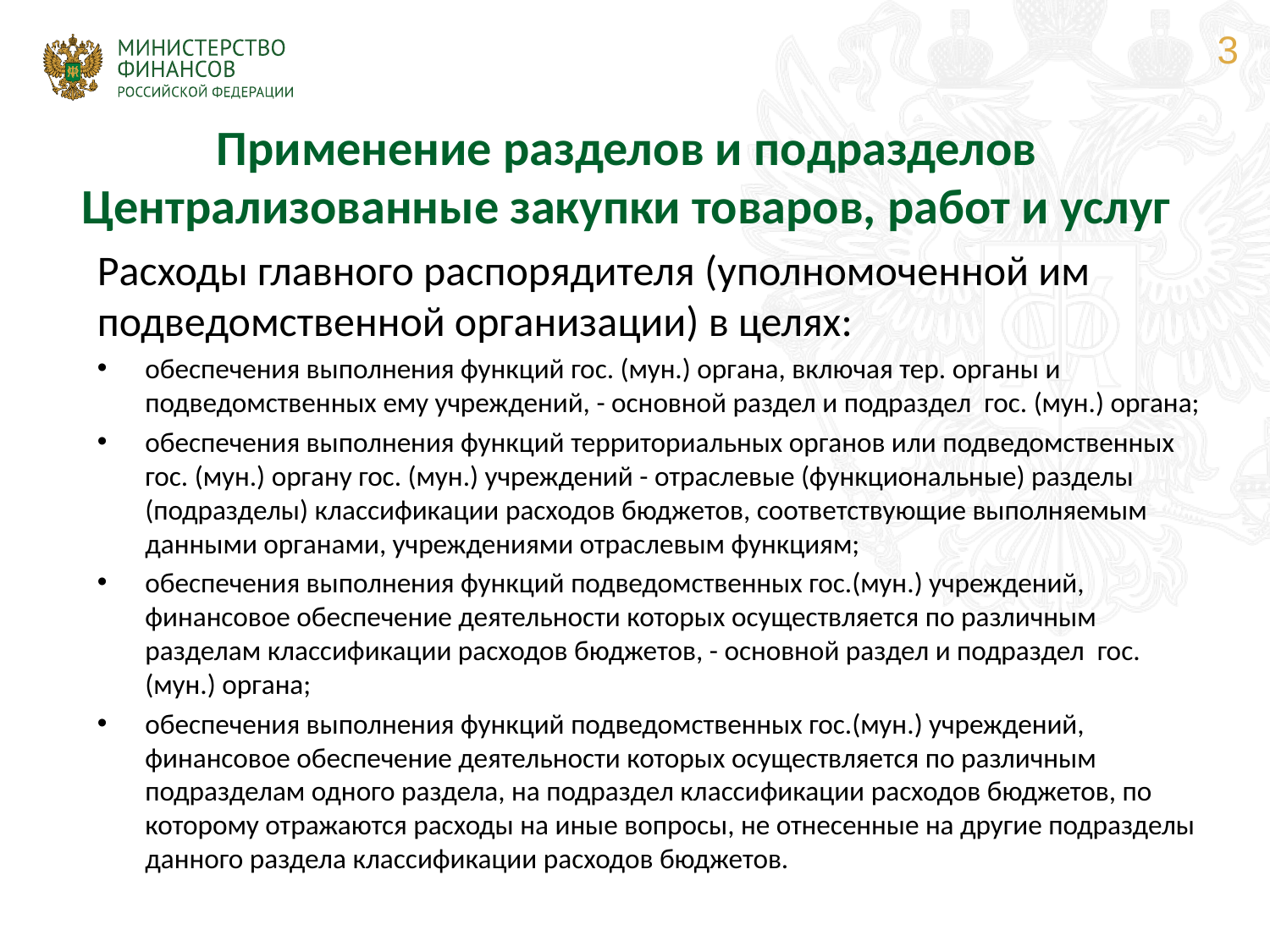

3
# Применение разделов и подразделов Централизованные закупки товаров, работ и услуг
Расходы главного распорядителя (уполномоченной им подведомственной организации) в целях:
обеспечения выполнения функций гос. (мун.) органа, включая тер. органы и подведомственных ему учреждений, - основной раздел и подраздел  гос. (мун.) органа;
обеспечения выполнения функций территориальных органов или подведомственных гос. (мун.) органу гос. (мун.) учреждений - отраслевые (функциональные) разделы (подразделы) классификации расходов бюджетов, соответствующие выполняемым данными органами, учреждениями отраслевым функциям;
обеспечения выполнения функций подведомственных гос.(мун.) учреждений, финансовое обеспечение деятельности которых осуществляется по различным разделам классификации расходов бюджетов, - основной раздел и подраздел  гос. (мун.) органа;
обеспечения выполнения функций подведомственных гос.(мун.) учреждений, финансовое обеспечение деятельности которых осуществляется по различным подразделам одного раздела, на подраздел классификации расходов бюджетов, по которому отражаются расходы на иные вопросы, не отнесенные на другие подразделы данного раздела классификации расходов бюджетов.